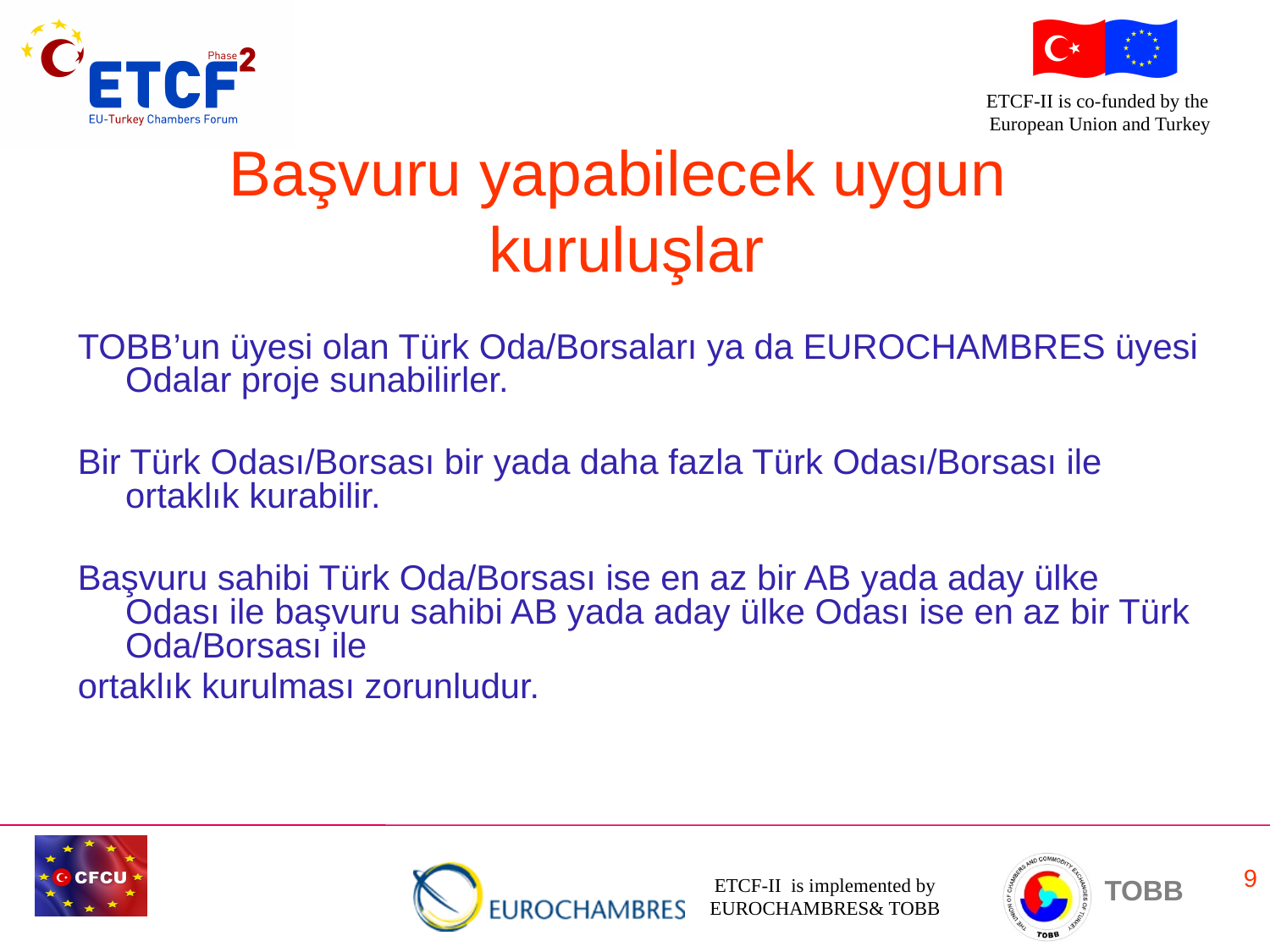

# Başvuru yapabilecek uygun kuruluşlar

TOBB’un üyesi olan Türk Oda/Borsaları ya da EUROCHAMBRES üyesi Odalar proje sunabilirler.

Bir Türk Odası/Borsası bir yada daha fazla Türk Odası/Borsası ile ortaklık kurabilir.

Başvuru sahibi Türk Oda/Borsası ise en az bir AB yada aday ülke Odası ile başvuru sahibi AB yada aday ülke Odası ise en az bir Türk Oda/Borsası ile
ortaklık kurulması zorunludur.

9